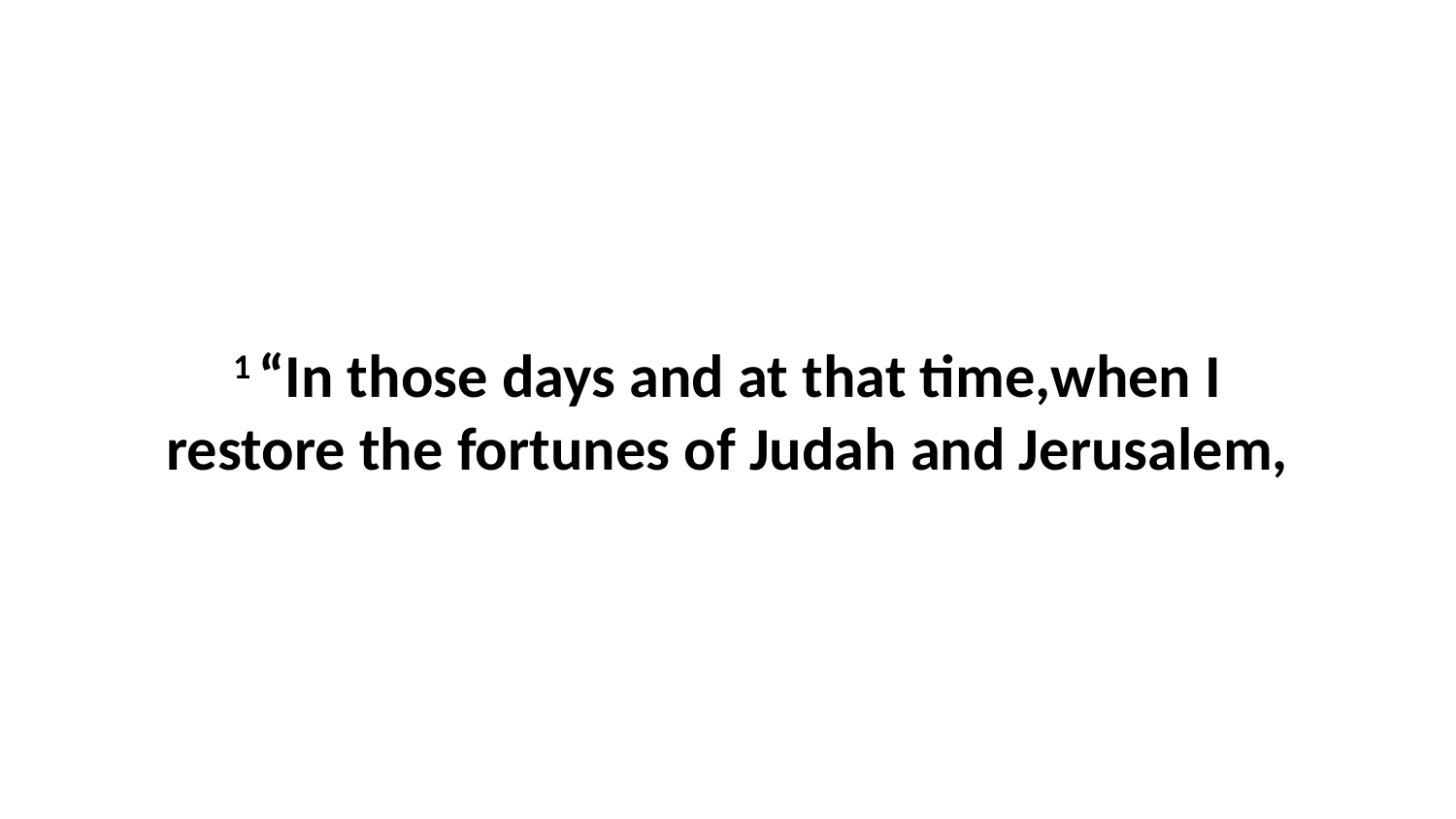

1 “In those days and at that time,when I restore the fortunes of Judah and Jerusalem,